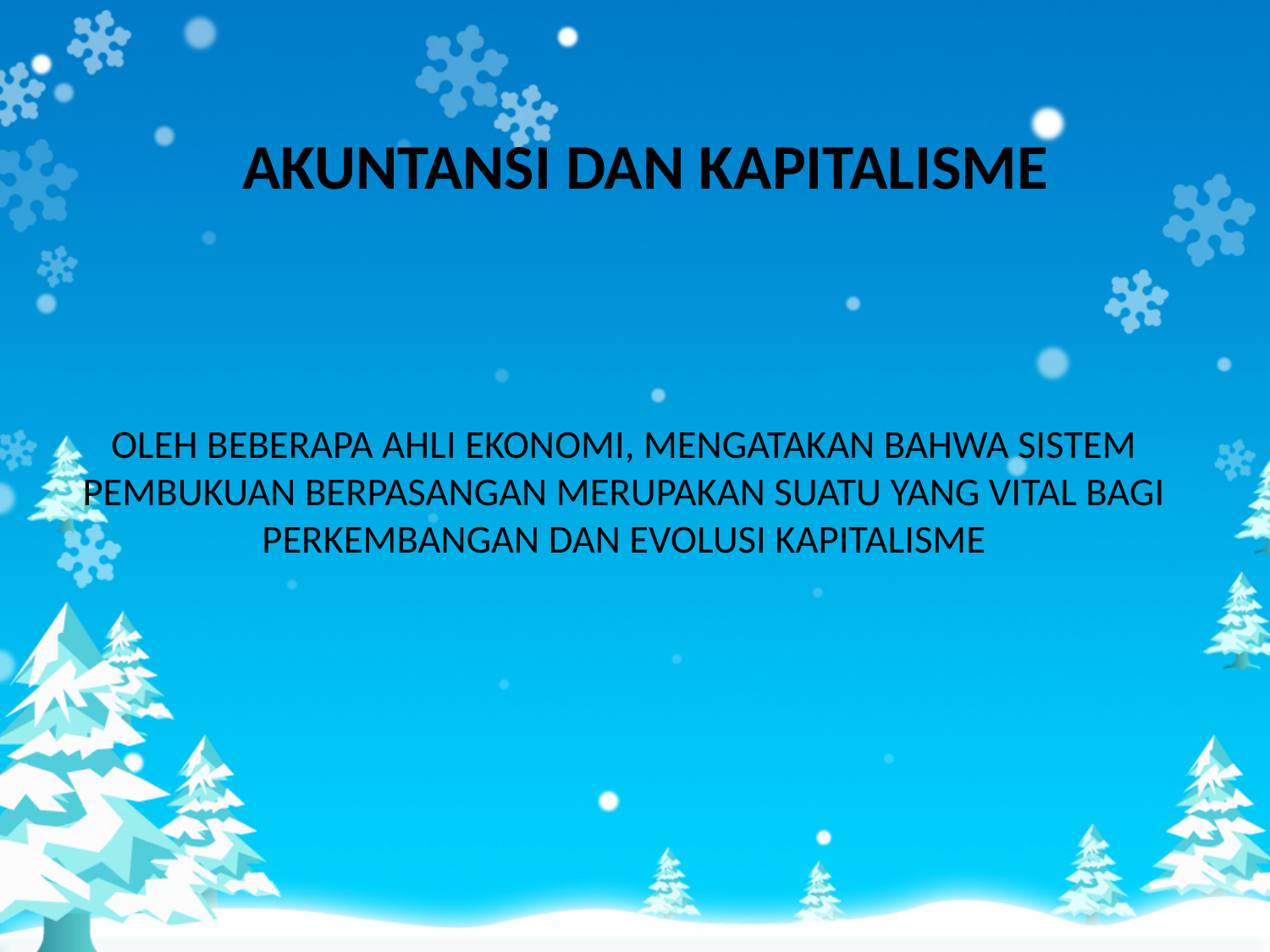

# AKUNTANSI DAN KAPITALISME
OLEH BEBERAPA AHLI EKONOMI, MENGATAKAN BAHWA SISTEM PEMBUKUAN BERPASANGAN MERUPAKAN SUATU YANG VITAL BAGI PERKEMBANGAN DAN EVOLUSI KAPITALISME